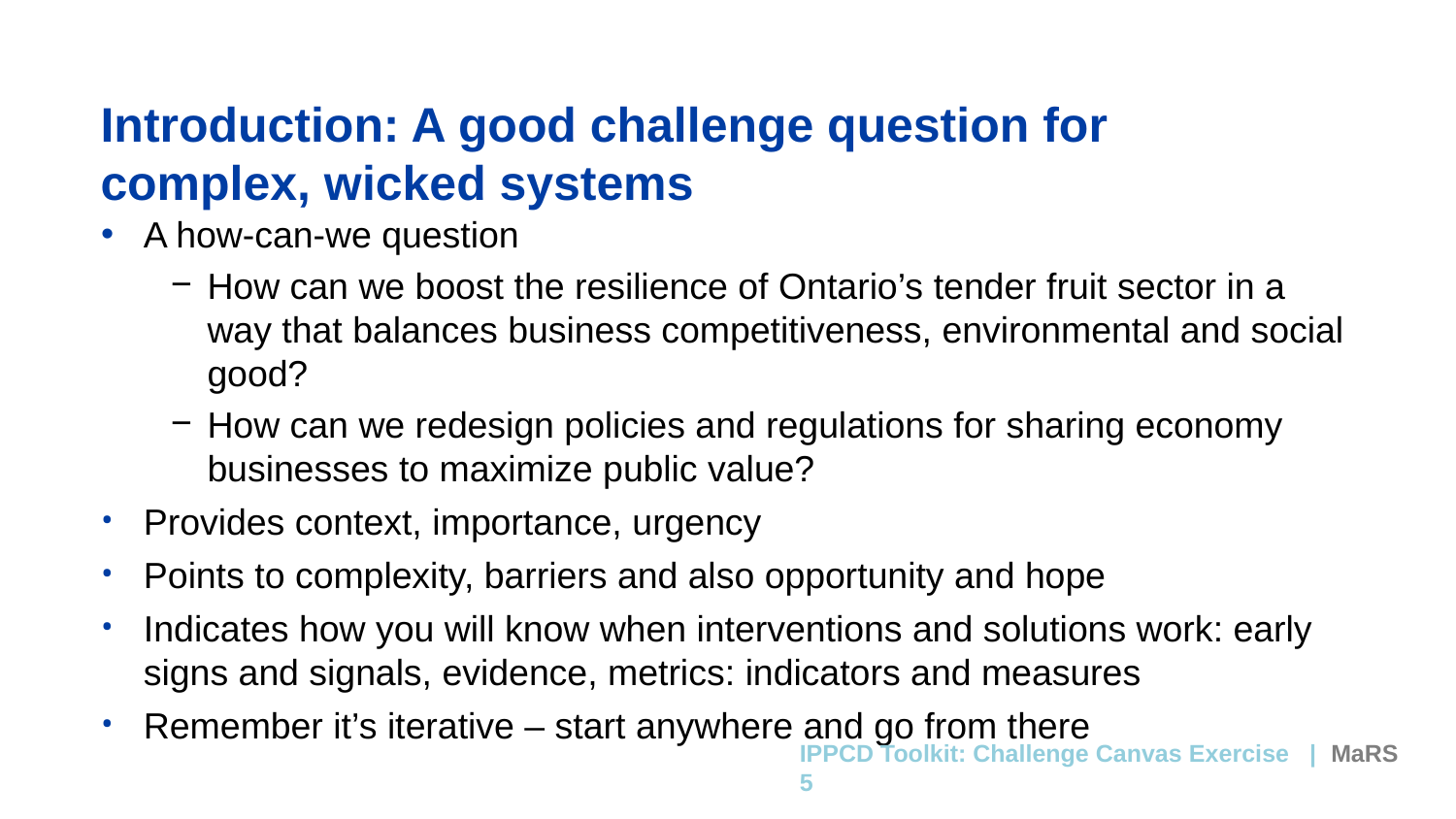

Introduction: A good challenge question for complex, wicked systems
A how-can-we question
How can we boost the resilience of Ontario’s tender fruit sector in a way that balances business competitiveness, environmental and social good?
How can we redesign policies and regulations for sharing economy businesses to maximize public value?
Provides context, importance, urgency
Points to complexity, barriers and also opportunity and hope
Indicates how you will know when interventions and solutions work: early signs and signals, evidence, metrics: indicators and measures
Remember it’s iterative – start anywhere and go from there
IPPCD Toolkit: Challenge Canvas Exercise   |  MaRS  5